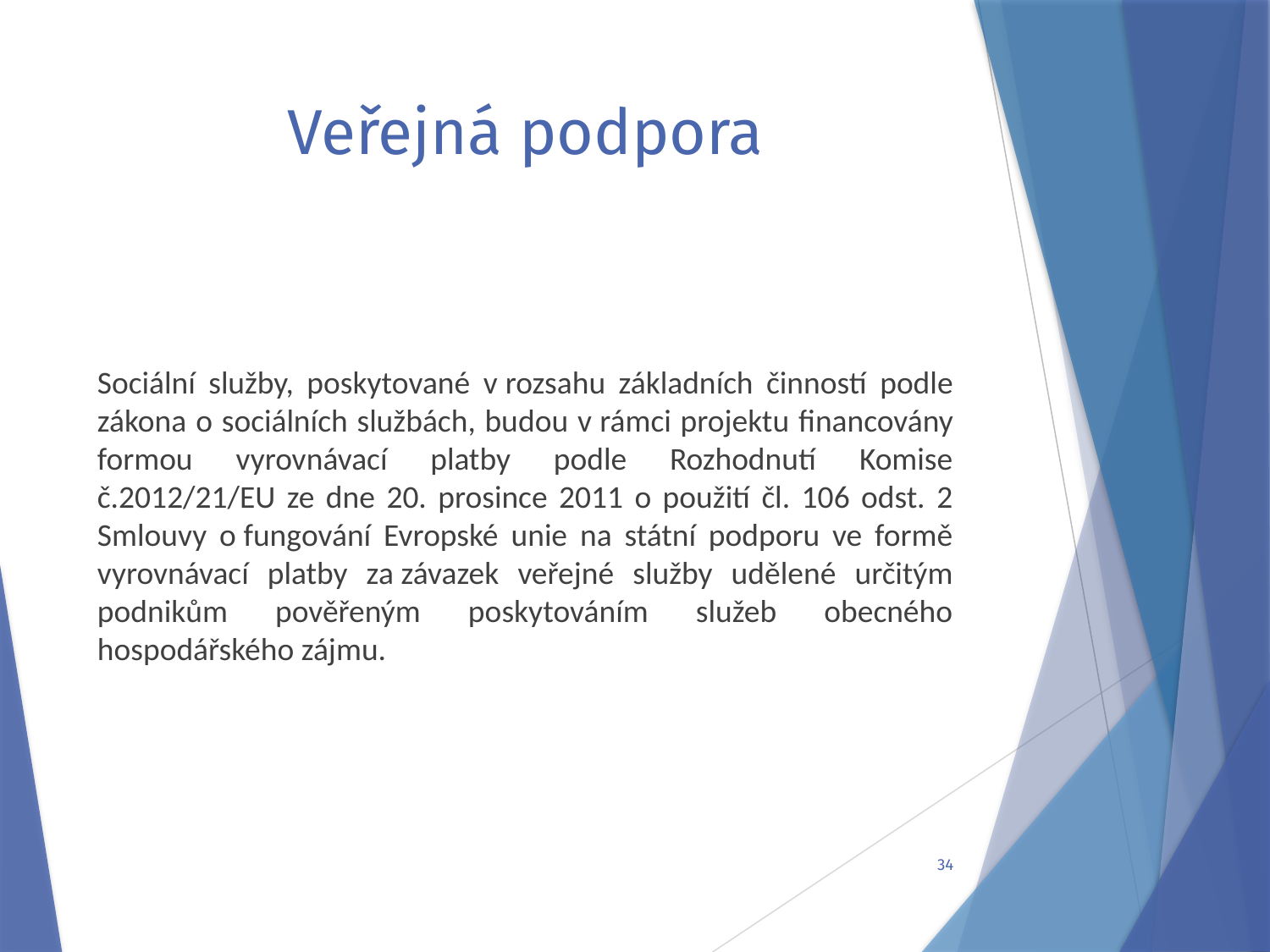

# Veřejná podpora

Sociální služby, poskytované v rozsahu základních činností podle zákona o sociálních službách, budou v rámci projektu financovány formou vyrovnávací platby podle Rozhodnutí Komise č.2012/21/EU ze dne 20. prosince 2011 o použití čl. 106 odst. 2 Smlouvy o fungování Evropské unie na státní podporu ve formě vyrovnávací platby za závazek veřejné služby udělené určitým podnikům pověřeným poskytováním služeb obecného hospodářského zájmu.
34